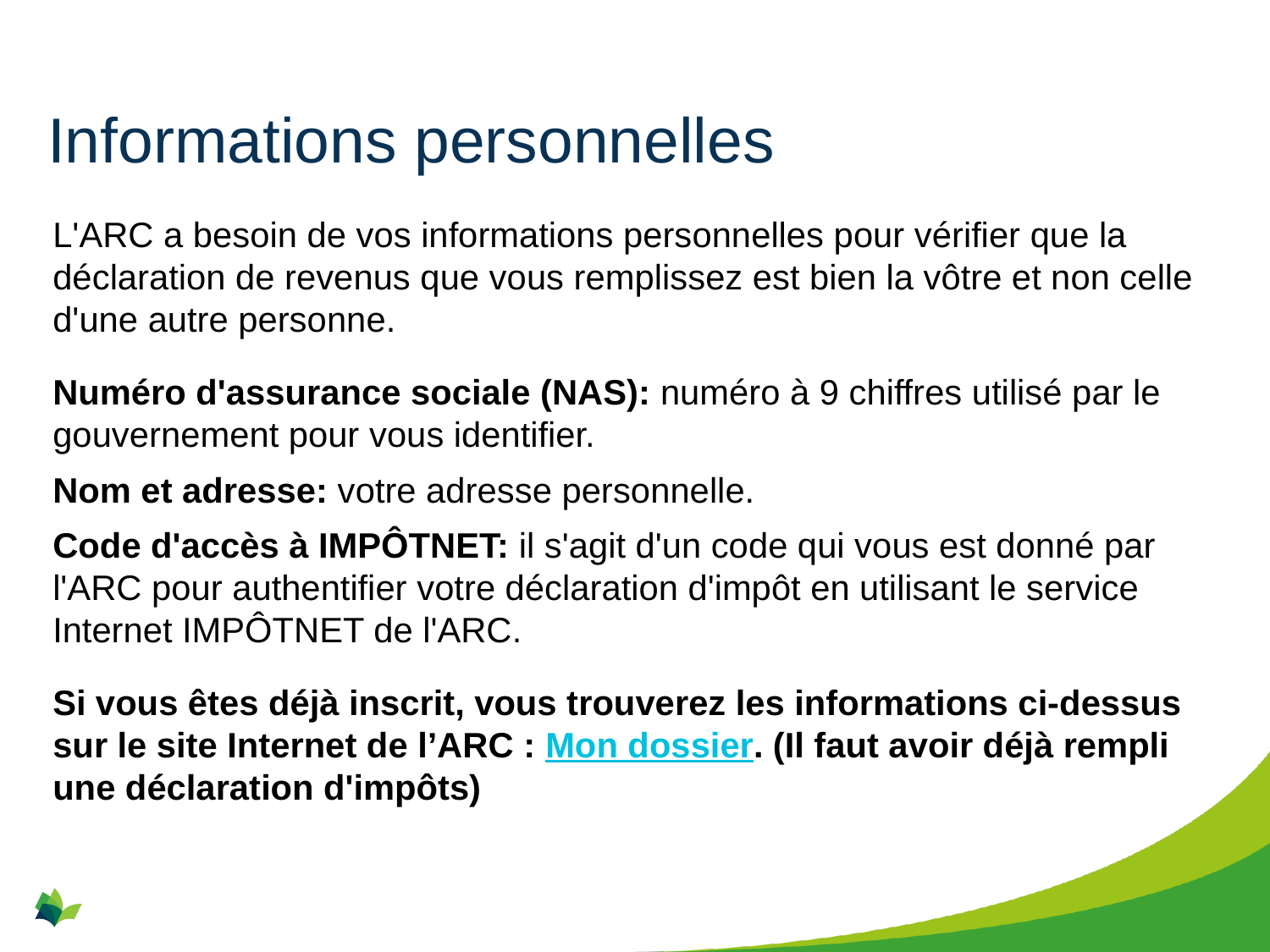

# Informations personnelles
L'ARC a besoin de vos informations personnelles pour vérifier que la déclaration de revenus que vous remplissez est bien la vôtre et non celle d'une autre personne.
Numéro d'assurance sociale (NAS): numéro à 9 chiffres utilisé par le gouvernement pour vous identifier.
Nom et adresse: votre adresse personnelle.
Code d'accès à IMPÔTNET: il s'agit d'un code qui vous est donné par l'ARC pour authentifier votre déclaration d'impôt en utilisant le service Internet IMPÔTNET de l'ARC.
Si vous êtes déjà inscrit, vous trouverez les informations ci-dessus sur le site Internet de l’ARC : Mon dossier. (Il faut avoir déjà rempli une déclaration d'impôts)